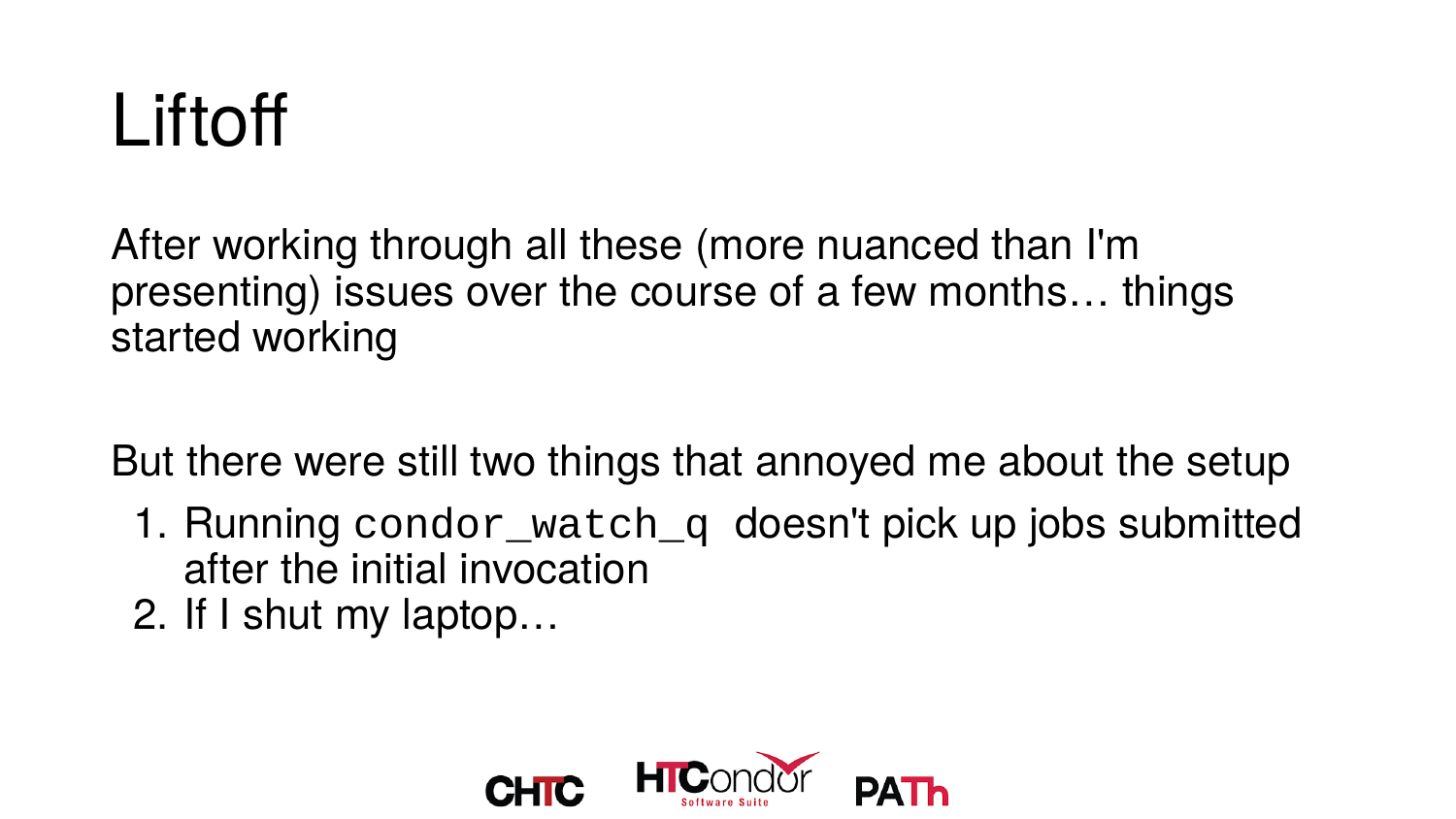

# Liftoff
After working through all these (more nuanced than I'm presenting) issues over the course of a few months… things started working

But there were still two things that annoyed me about the setup
Running condor_watch_q doesn't pick up jobs submitted after the initial invocation
If I shut my laptop…